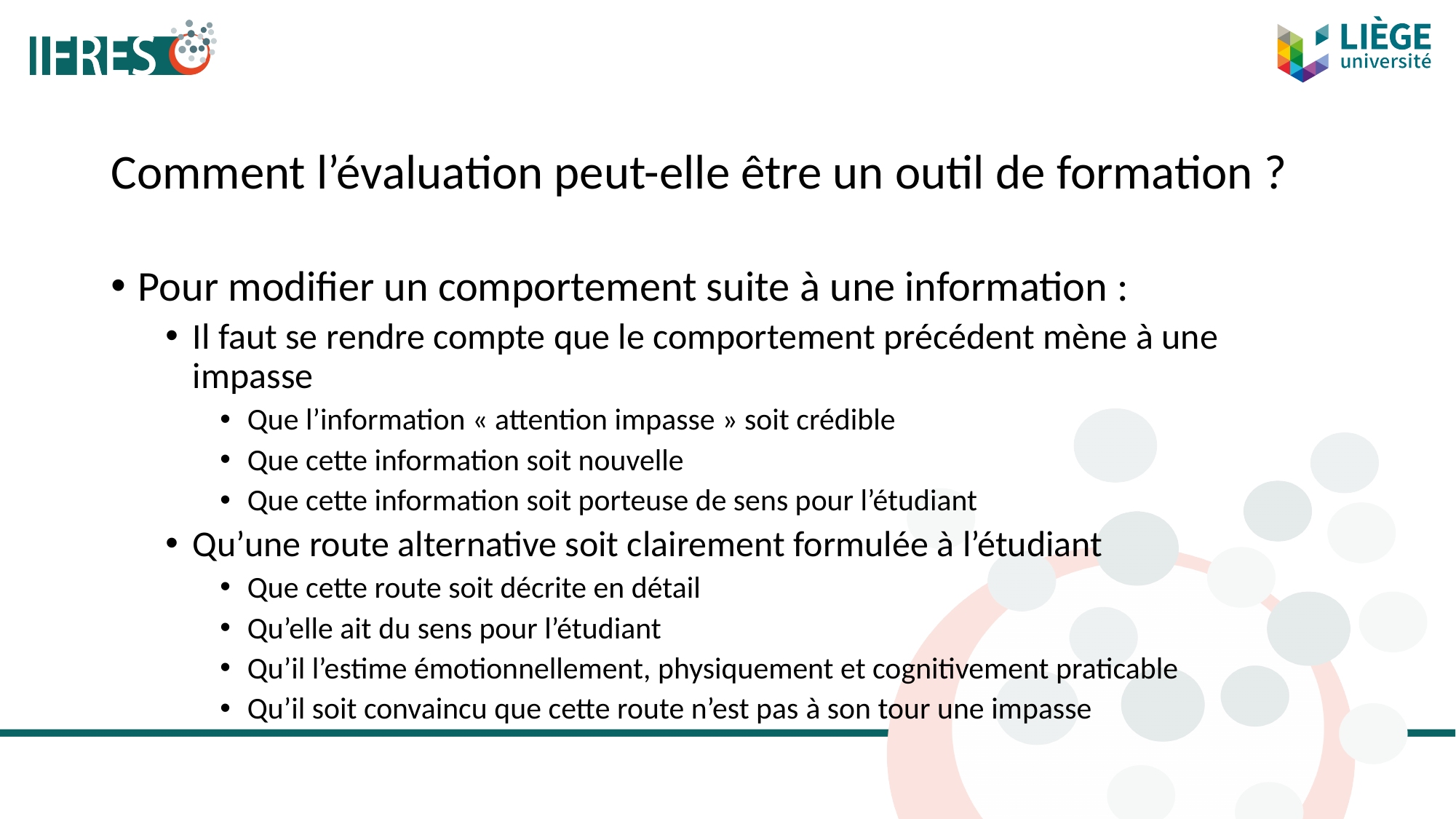

# Comment l’évaluation peut-elle être un outil de formation ?
Pour modifier un comportement suite à une information :
Il faut se rendre compte que le comportement précédent mène à une impasse
Que l’information « attention impasse » soit crédible
Que cette information soit nouvelle
Que cette information soit porteuse de sens pour l’étudiant
Qu’une route alternative soit clairement formulée à l’étudiant
Que cette route soit décrite en détail
Qu’elle ait du sens pour l’étudiant
Qu’il l’estime émotionnellement, physiquement et cognitivement praticable
Qu’il soit convaincu que cette route n’est pas à son tour une impasse